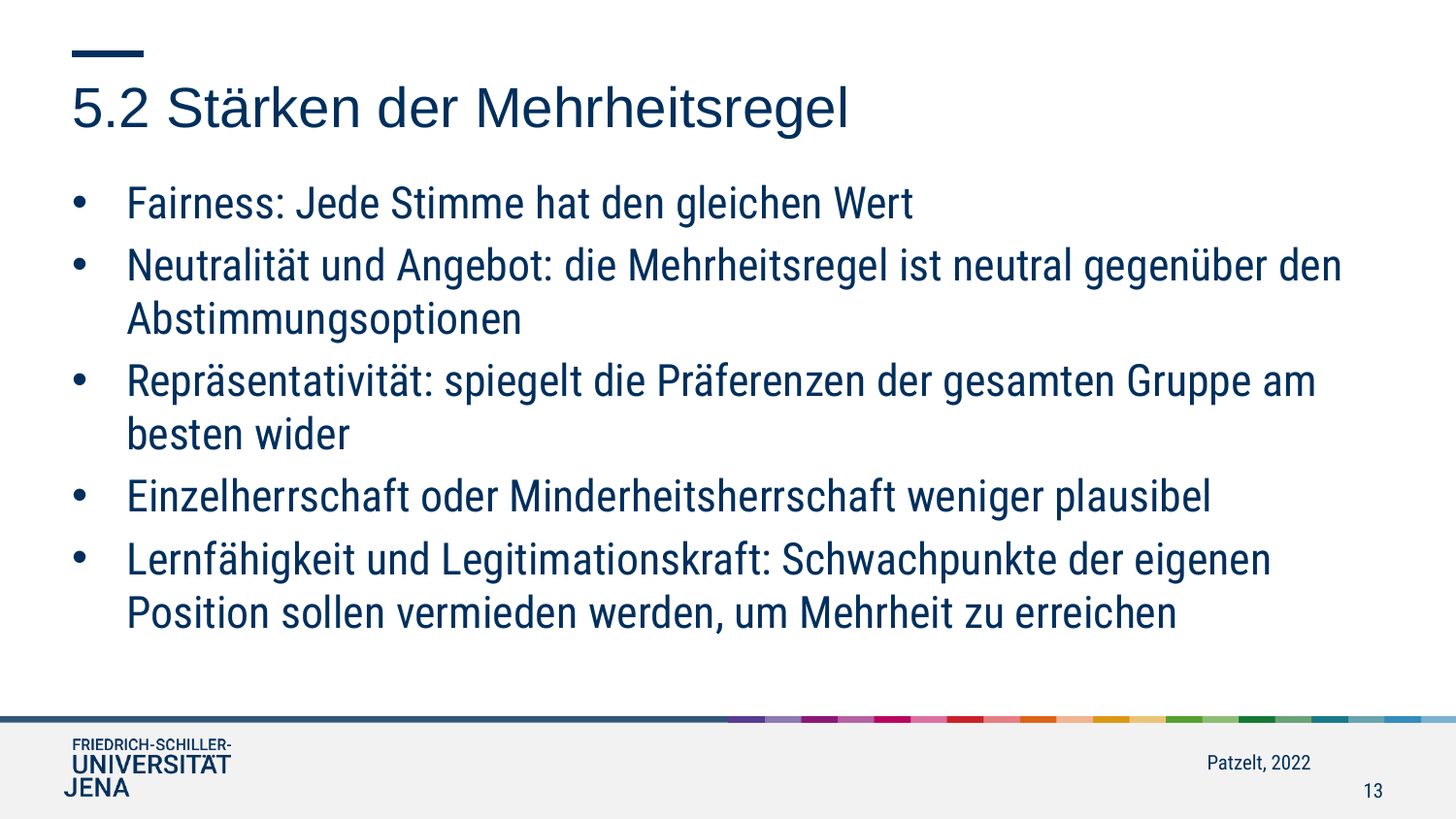

5.2 Stärken der Mehrheitsregel
Fairness: Jede Stimme hat den gleichen Wert
Neutralität und Angebot: die Mehrheitsregel ist neutral gegenüber den Abstimmungsoptionen
Repräsentativität: spiegelt die Präferenzen der gesamten Gruppe am besten wider
Einzelherrschaft oder Minderheitsherrschaft weniger plausibel
Lernfähigkeit und Legitimationskraft: Schwachpunkte der eigenen Position sollen vermieden werden, um Mehrheit zu erreichen
Patzelt, 2022